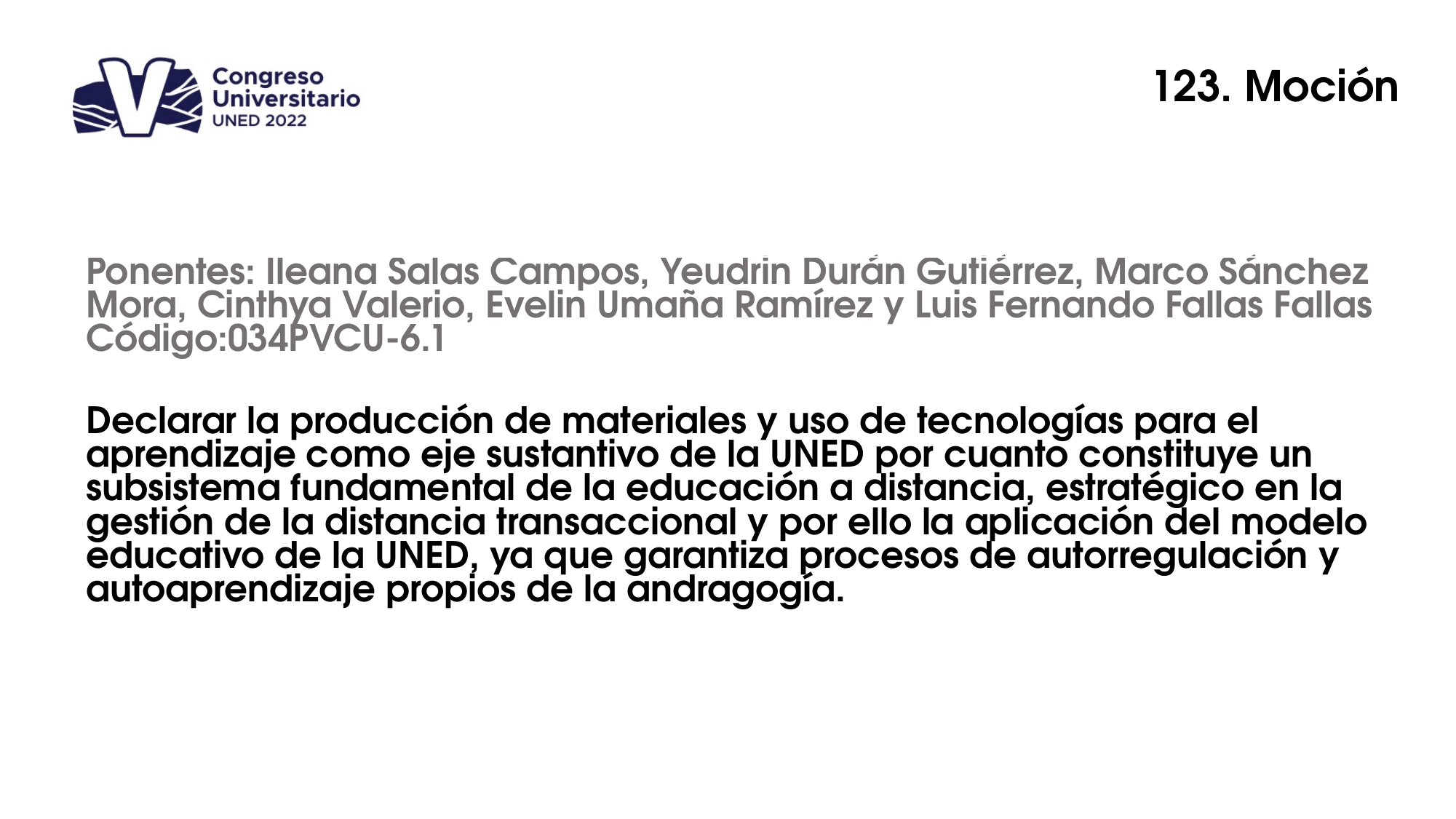

123. Moción
| Ponentes: Ileana Salas Campos, Yeudrin Durán Gutiérrez, Marco Sánchez Mora, Cinthya Valerio, Evelin Umaña Ramírez y Luis Fernando Fallas Fallas Código:034PVCU-6.1 |
| --- |
| Declarar la producción de materiales y uso de tecnologías para el aprendizaje como eje sustantivo de la UNED por cuanto constituye un subsistema fundamental de la educación a distancia, estratégico en la gestión de la distancia transaccional y por ello la aplicación del modelo educativo de la UNED, ya que garantiza procesos de autorregulación y autoaprendizaje propios de la andragogía. |